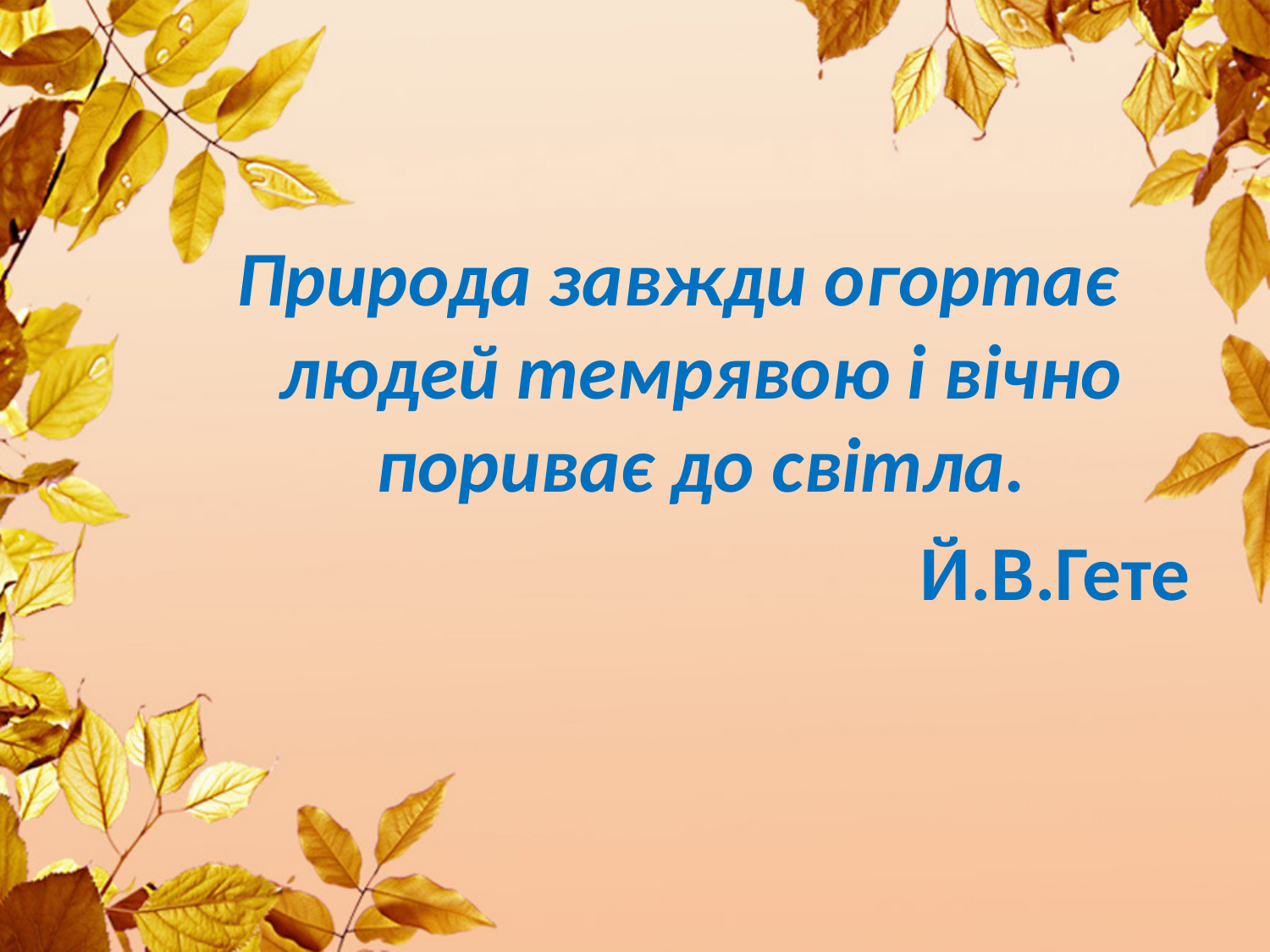

Природа завжди огортає людей темрявою і вічно пориває до світла.
                                           Й.В.Гете